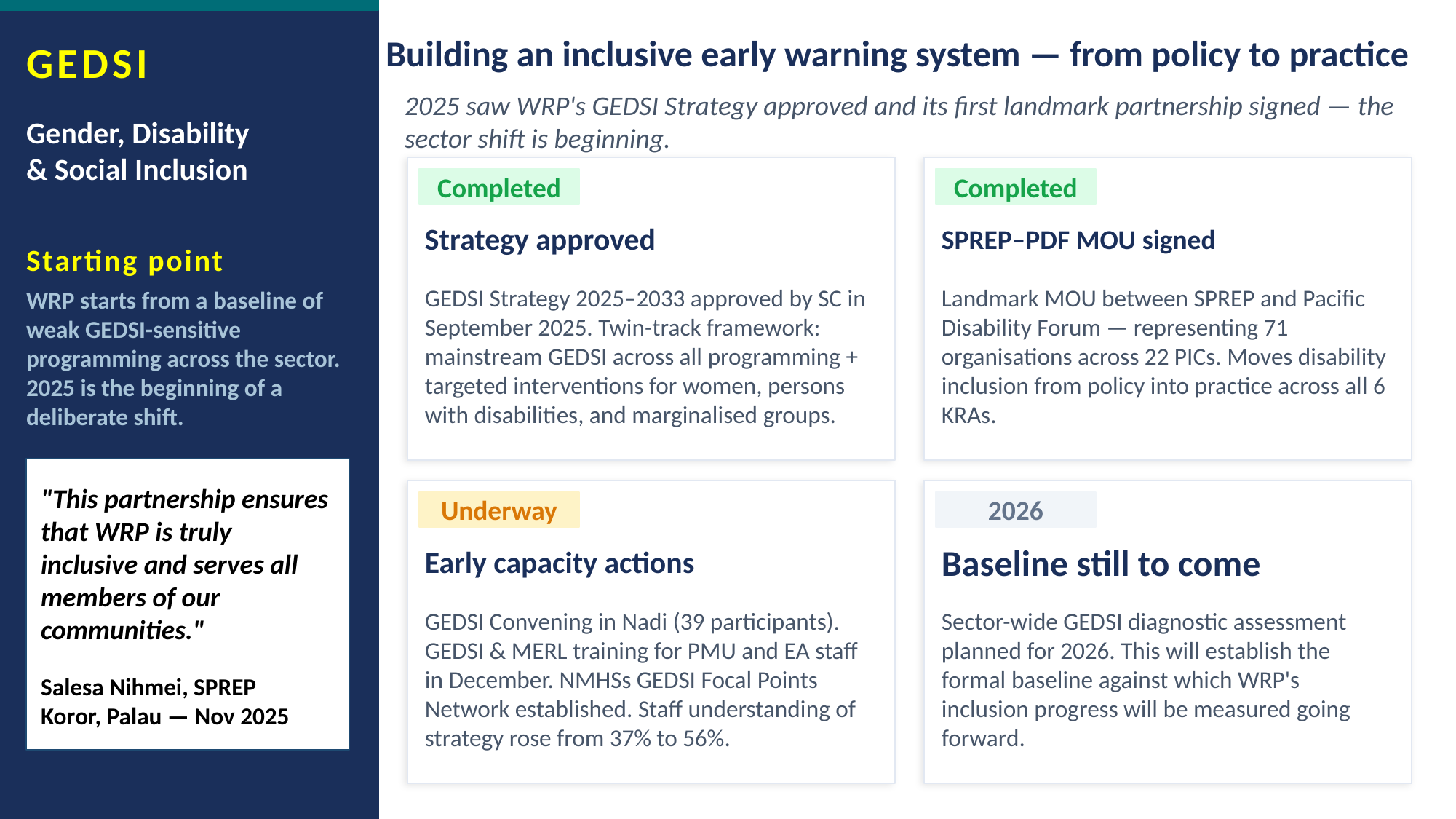

Building an inclusive early warning system — from policy to practice
GEDSI
Gender, Disability
& Social Inclusion
2025 saw WRP's GEDSI Strategy approved and its first landmark partnership signed — the sector shift is beginning.

Completed

Completed
Strategy approved
SPREP–PDF MOU signed
Starting point
GEDSI Strategy 2025–2033 approved by SC in September 2025. Twin-track framework: mainstream GEDSI across all programming + targeted interventions for women, persons with disabilities, and marginalised groups.
Landmark MOU between SPREP and Pacific Disability Forum — representing 71 organisations across 22 PICs. Moves disability inclusion from policy into practice across all 6 KRAs.
WRP starts from a baseline of weak GEDSI-sensitive programming across the sector. 2025 is the beginning of a deliberate shift.

"This partnership ensures that WRP is truly inclusive and serves all members of our communities."

Underway

2026
Early capacity actions
Baseline still to come
GEDSI Convening in Nadi (39 participants). GEDSI & MERL training for PMU and EA staff in December. NMHSs GEDSI Focal Points Network established. Staff understanding of strategy rose from 37% to 56%.
Sector-wide GEDSI diagnostic assessment planned for 2026. This will establish the formal baseline against which WRP's inclusion progress will be measured going forward.
Salesa Nihmei, SPREP
Koror, Palau — Nov 2025